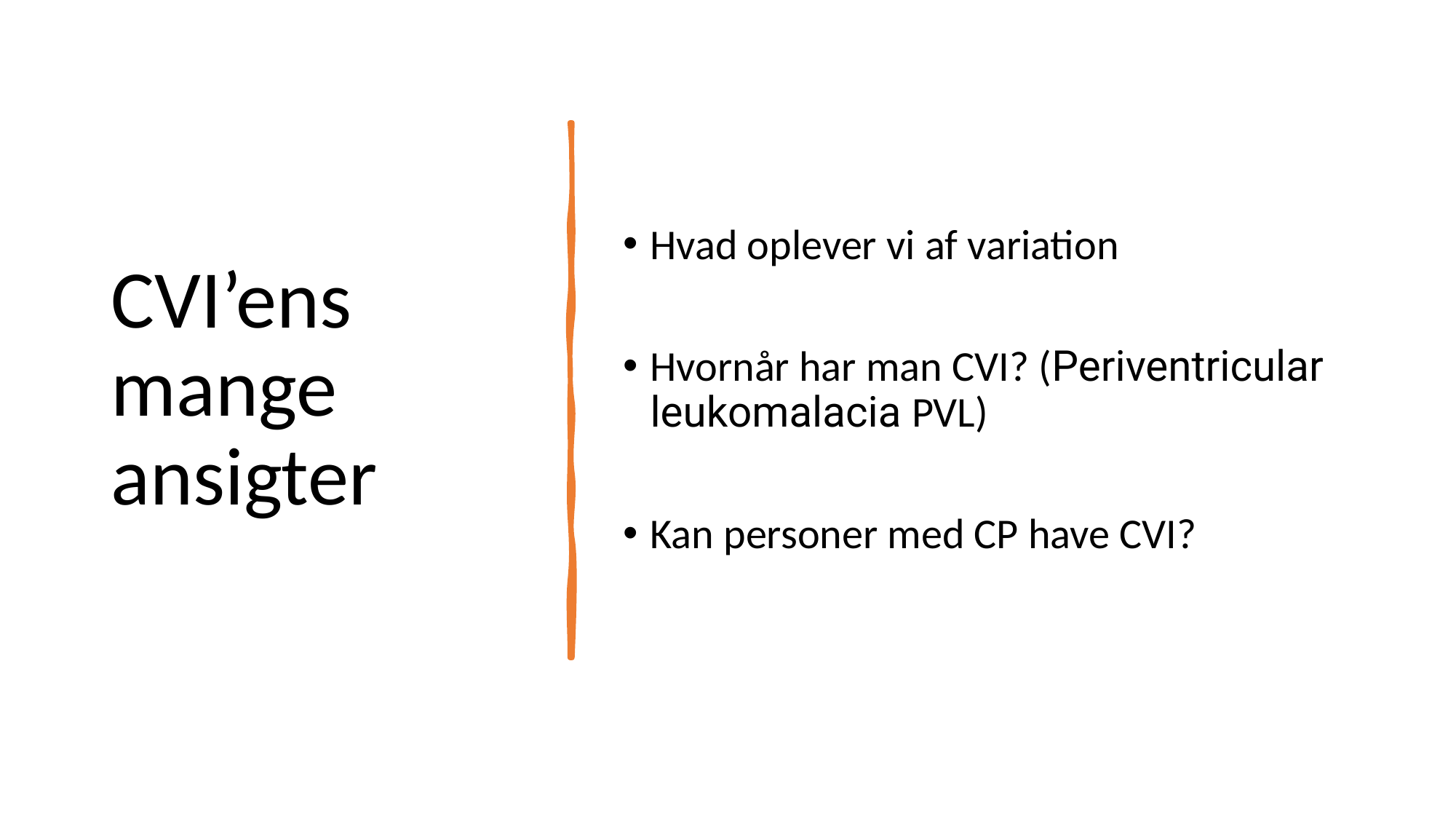

# CVI’ens mange ansigter
Hvad oplever vi af variation

Hvornår har man CVI? (Periventricular leukomalacia PVL)

Kan personer med CP have CVI?